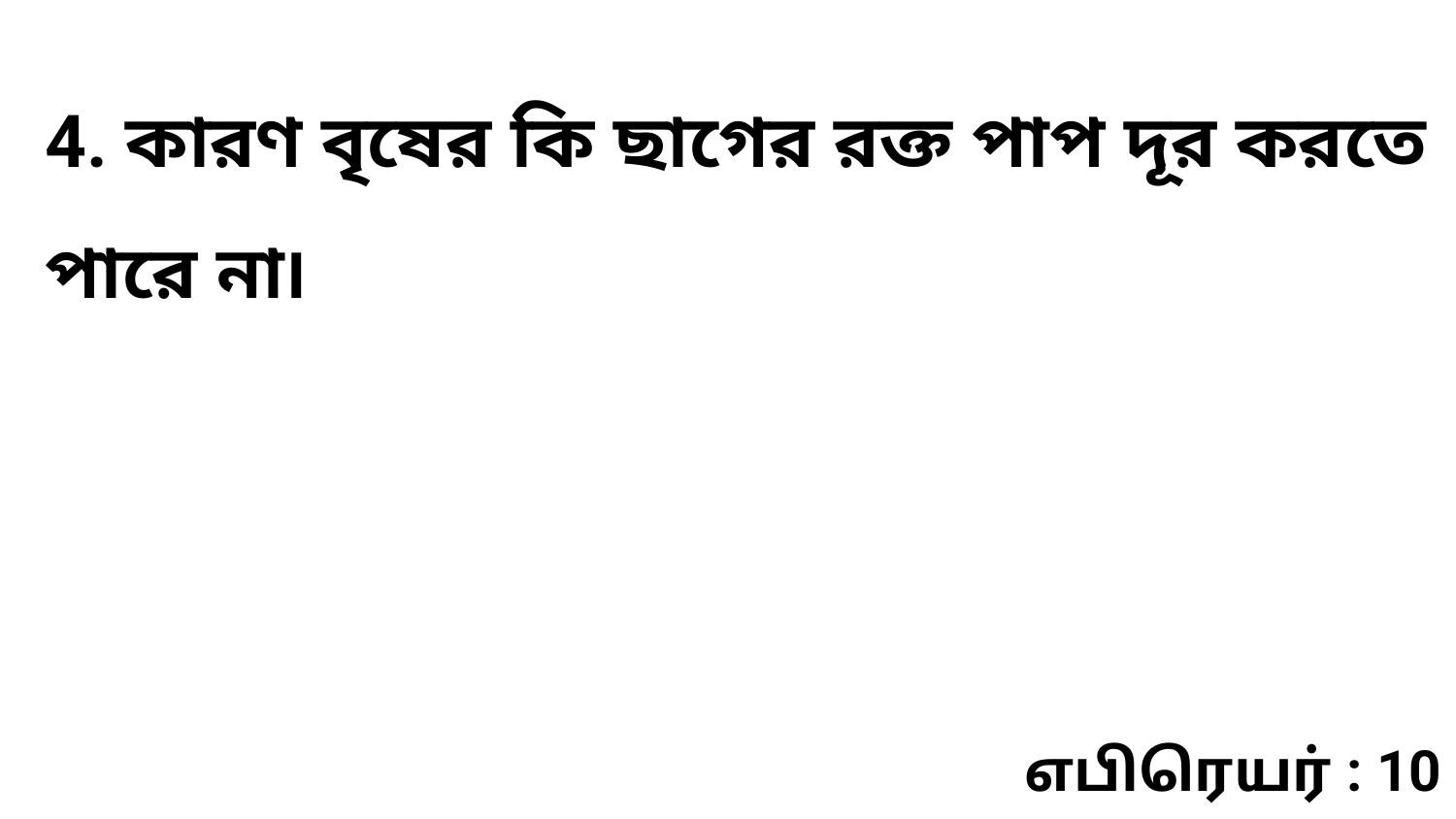

4. কারণ বৃষের কি ছাগের রক্ত পাপ দূর করতে পারে না৷
எபிரெயர் : 10